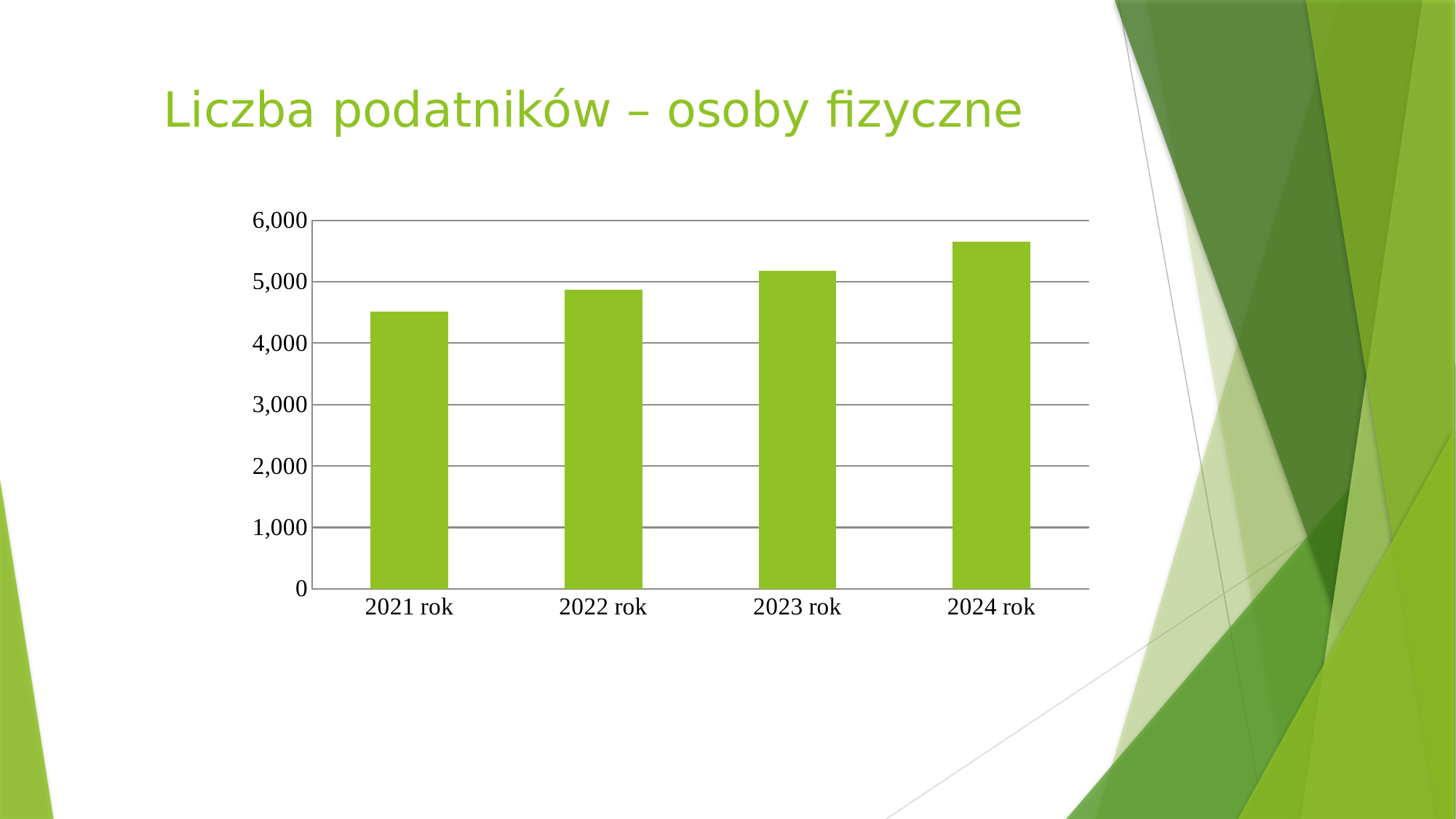

# Liczba podatników – osoby fizyczne

### Chart

| Category | liczba podatników |
|---|---|
| 2021 rok | 4509.0 |
| 2022 rok | 4869.0 |
| 2023 rok | 5176.0 |
| 2024 rok | 5645.0 |